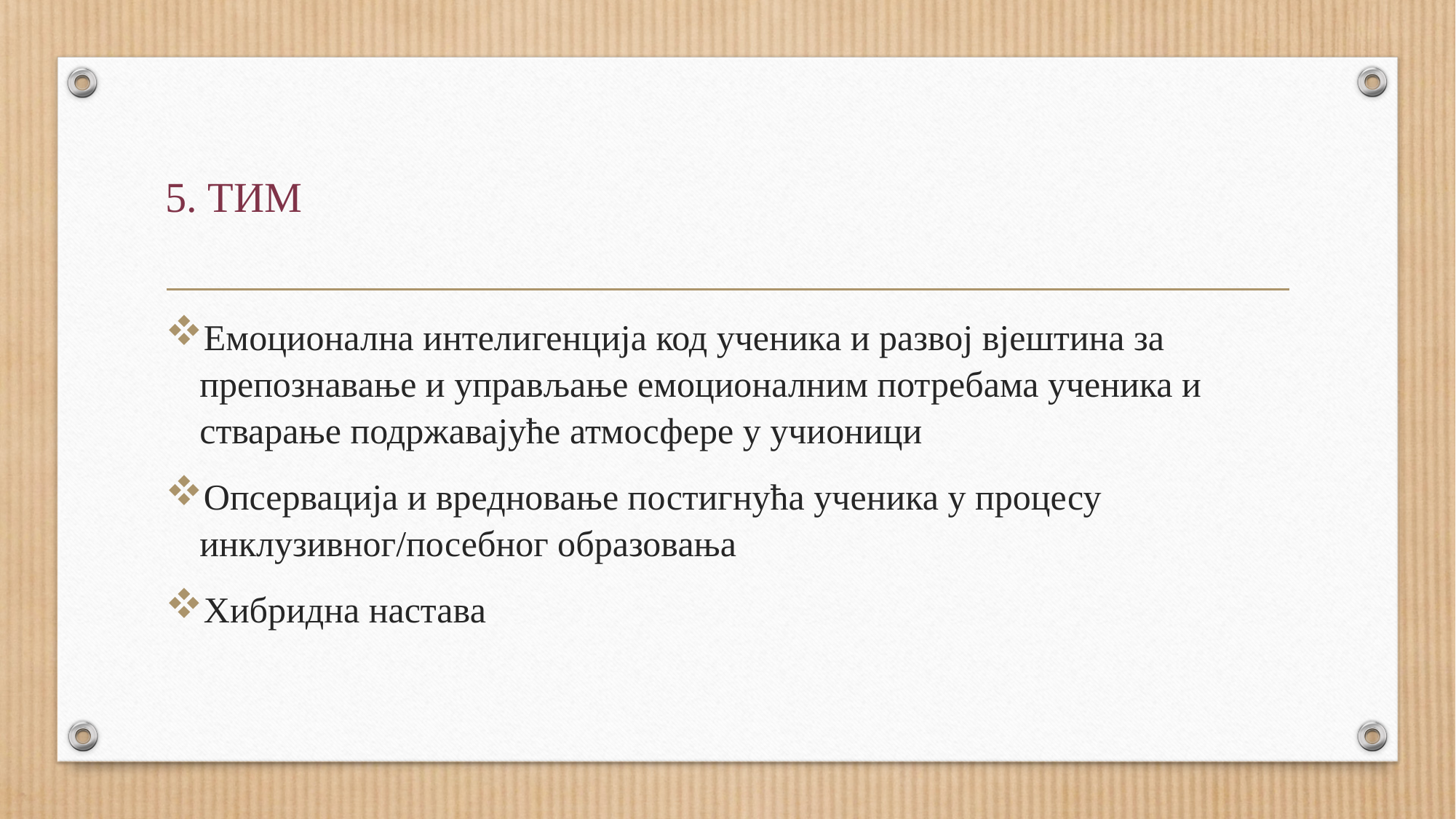

# 5. ТИМ
Емоционална интелигенција код ученика и развој вјештина за препознавање и управљање емоционалним потребама ученика и стварање подржавајуће атмосфере у учионици
Опсервација и вредновање постигнућа ученика у процесу инклузивног/посебног образовања
Хибридна настава